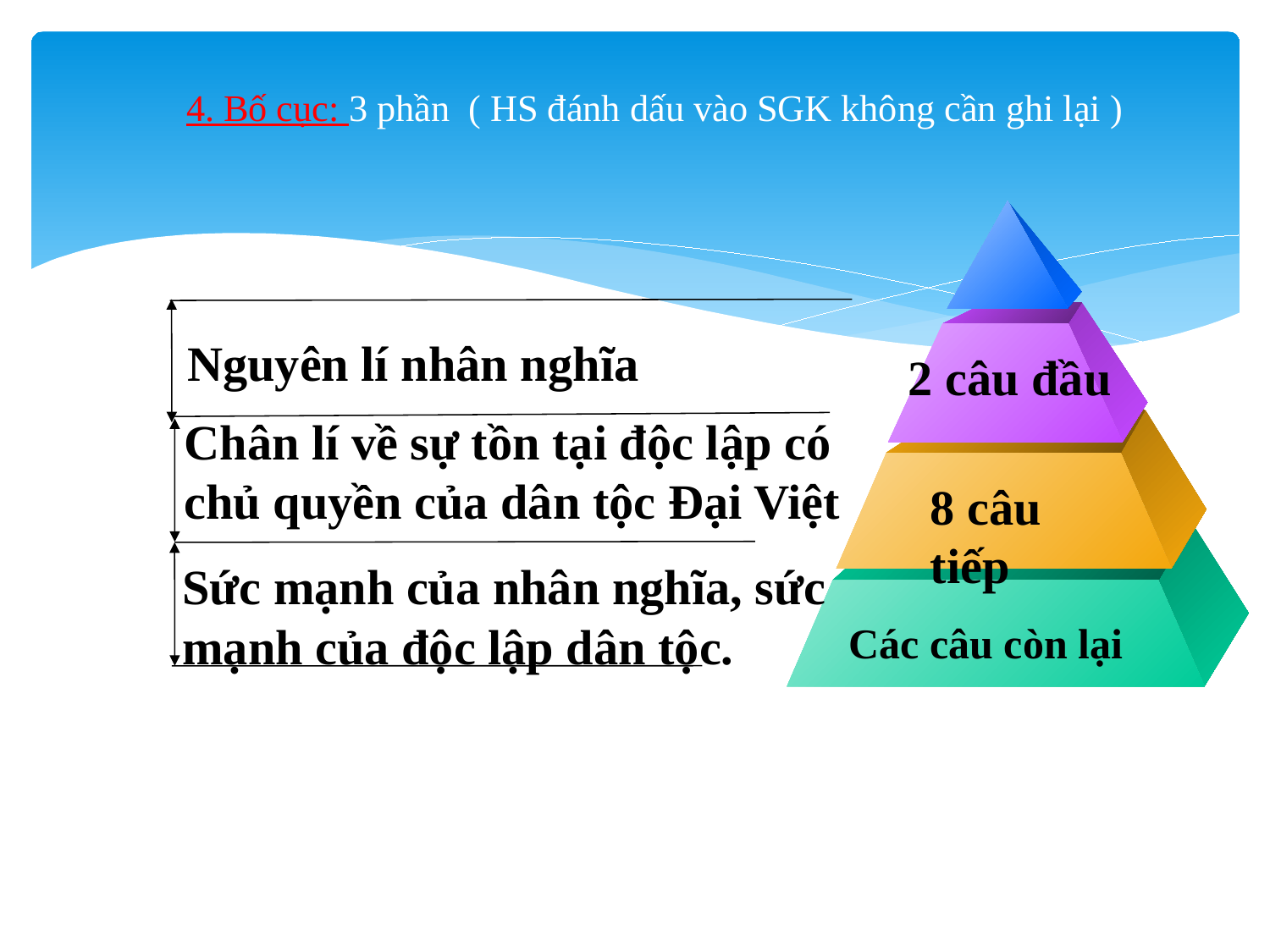

# 4. Bố cục: 3 phần  ( HS đánh dấu vào SGK không cần ghi lại )

Nguyên lí nhân nghĩa
2 câu đầu
Chân lí về sự tồn tại độc lập có chủ quyền của dân tộc Đại Việt

8 câu tiếp

Sức mạnh của nhân nghĩa, sức mạnh của độc lập dân tộc.
Các câu còn lại